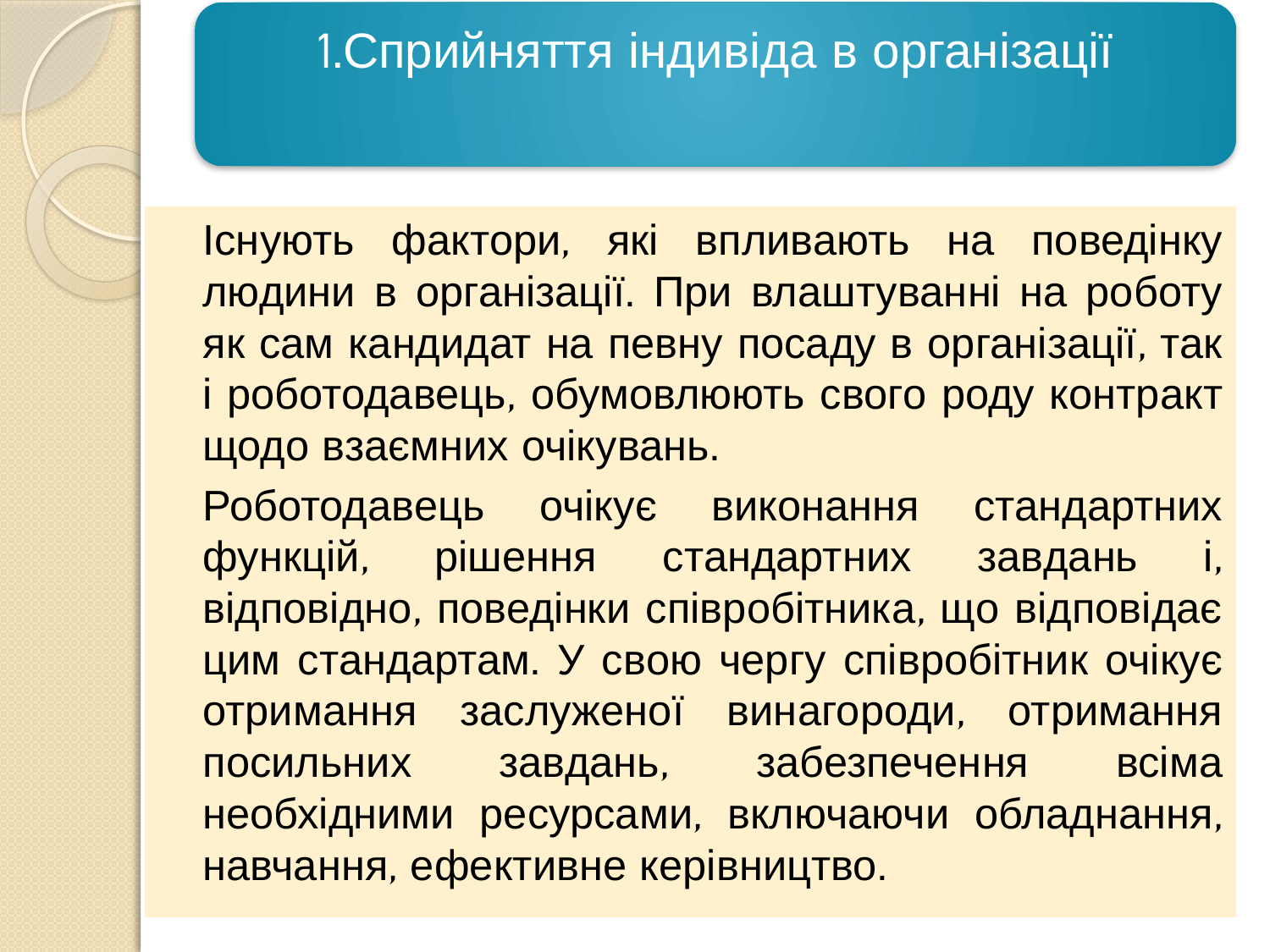

1.Сприйняття індивіда в організації
		Існують фактори, які впливають на поведінку людини в організації. При влаштуванні на роботу як сам кандидат на певну посаду в організації, так і роботодавець, обумовлюють свого роду контракт щодо взаємних очікувань.
		Роботодавець очікує виконання стандартних функцій, рішення стандартних завдань і, відповідно, поведінки співробітника, що відповідає цим стандартам. У свою чергу співробітник очікує отримання заслуженої винагороди, отримання посильних завдань, забезпечення всіма необхідними ресурсами, включаючи обладнання, навчання, ефективне керівництво.